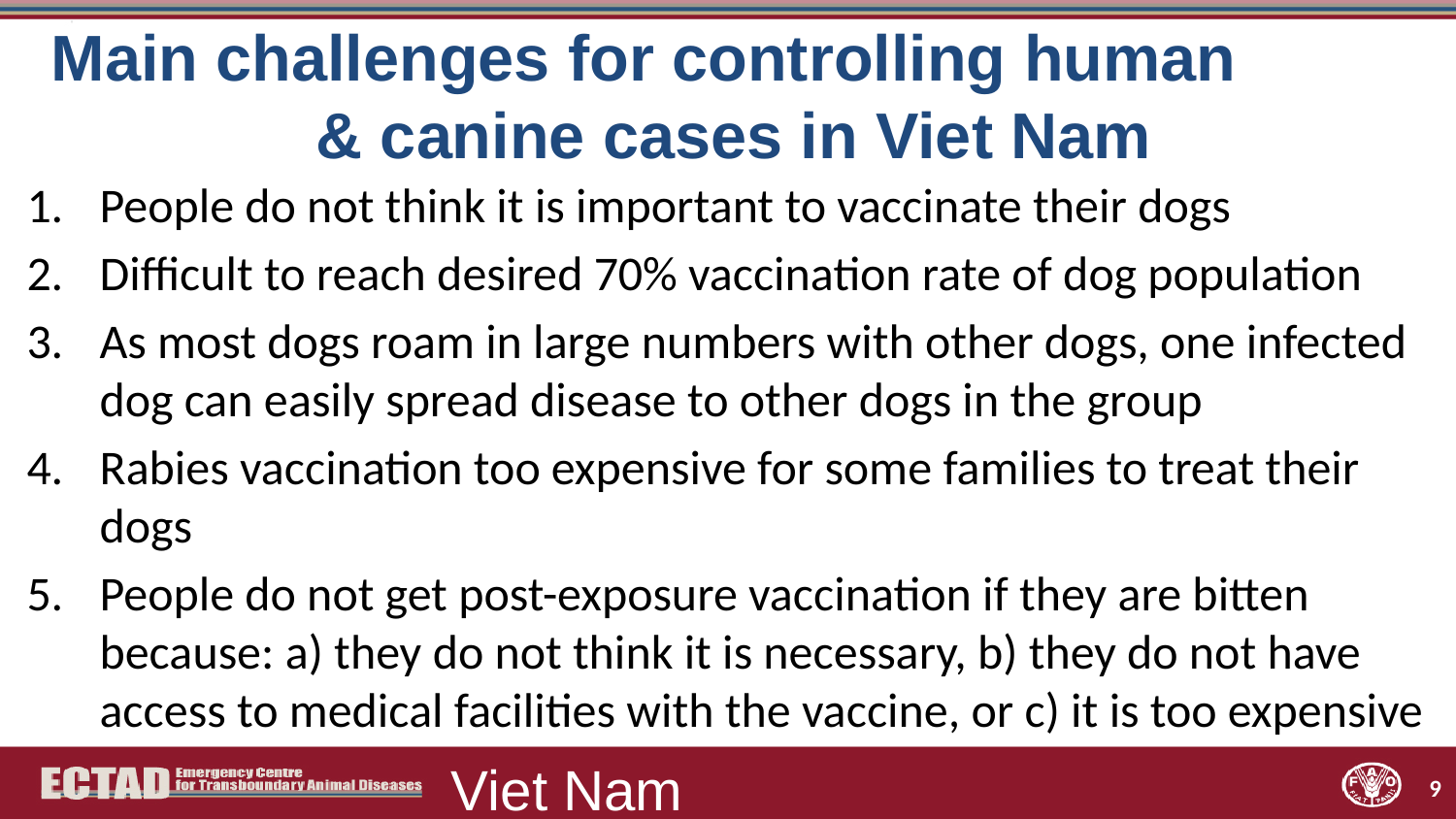

# Main challenges for controlling human           & canine cases in Viet Nam
People do not think it is important to vaccinate their dogs
Difficult to reach desired 70% vaccination rate of dog population
As most dogs roam in large numbers with other dogs, one infected dog can easily spread disease to other dogs in the group
Rabies vaccination too expensive for some families to treat their dogs
People do not get post-exposure vaccination if they are bitten because: a) they do not think it is necessary, b) they do not have access to medical facilities with the vaccine, or c) it is too expensive
9